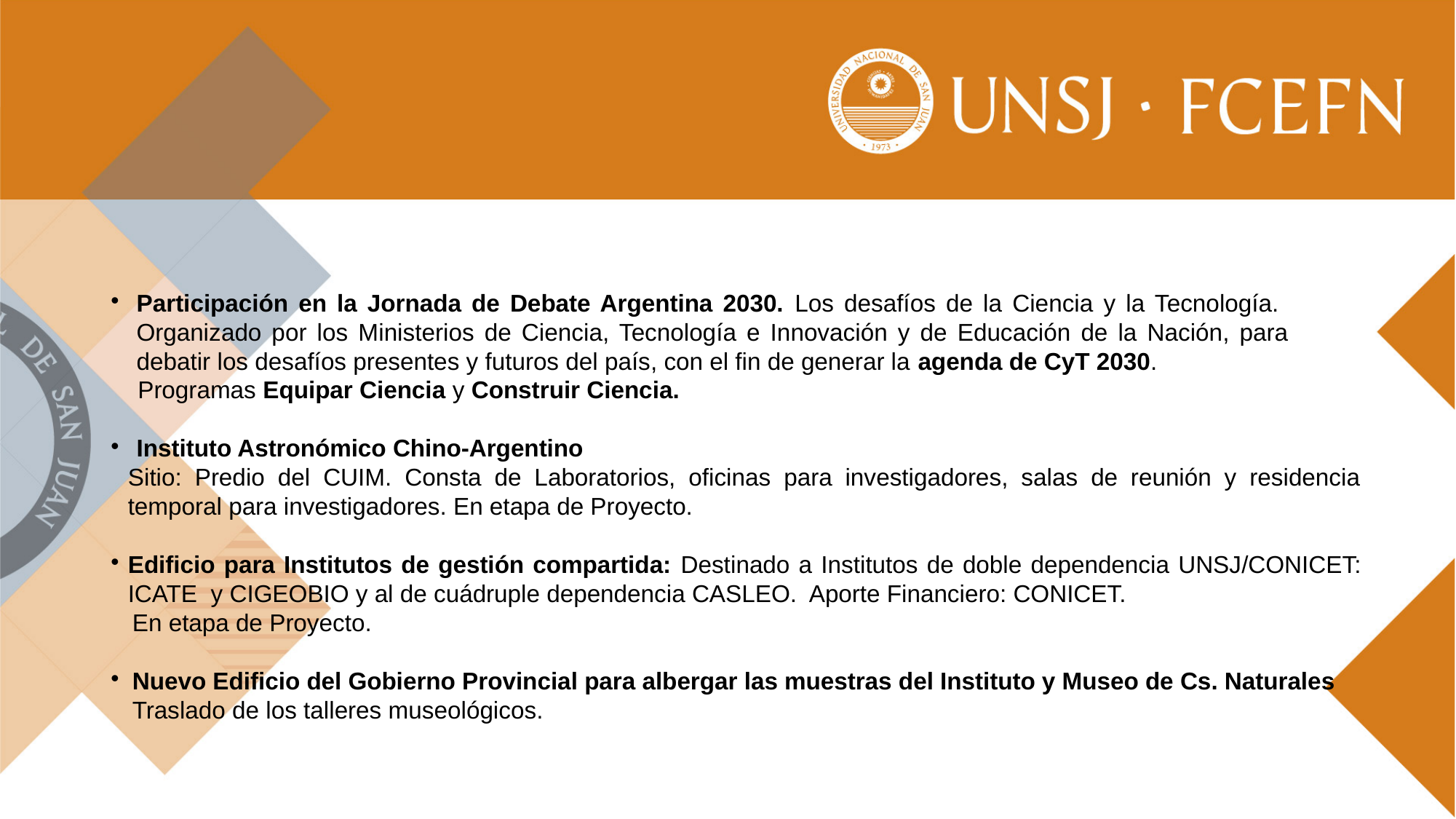

Participación en la Jornada de Debate Argentina 2030. Los desafíos de la Ciencia y la Tecnología.         Organizado por los Ministerios de Ciencia, Tecnología e Innovación y de Educación de la Nación, para        debatir los desafíos presentes y futuros del país, con el fin de generar la agenda de CyT 2030.
    Programas Equipar Ciencia y Construir Ciencia.

Instituto Astronómico Chino-Argentino
Sitio: Predio del CUIM. Consta de Laboratorios, oficinas para investigadores, salas de reunión y residencia temporal para investigadores. En etapa de Proyecto.

Edificio para Institutos de gestión compartida: Destinado a Institutos de doble dependencia UNSJ/CONICET: ICATE  y CIGEOBIO y al de cuádruple dependencia CASLEO.  Aporte Financiero: CONICET.
En etapa de Proyecto.

Nuevo Edificio del Gobierno Provincial para albergar las muestras del Instituto y Museo de Cs. Naturales
Traslado de los talleres museológicos.